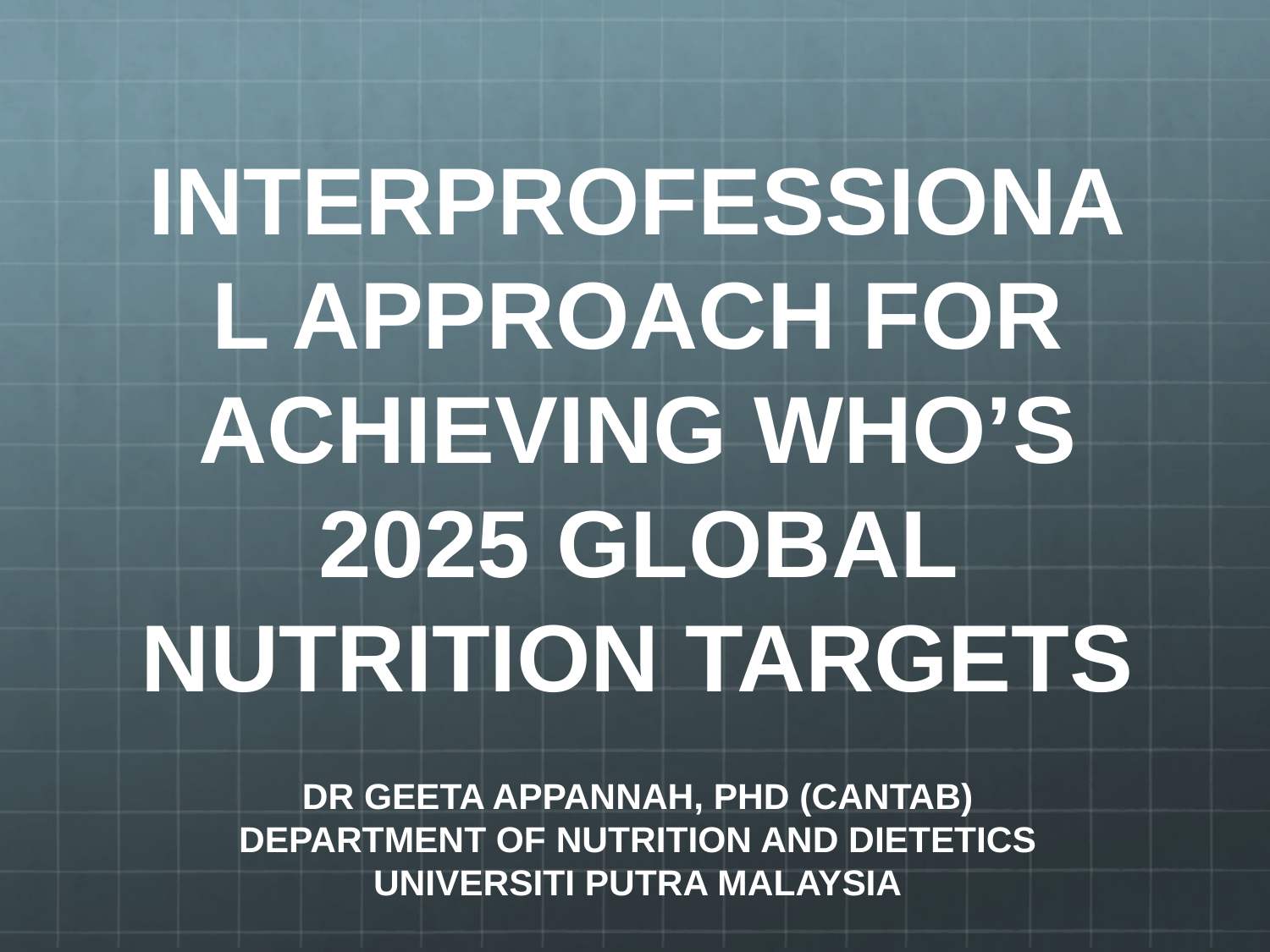

# INTERPROFESSIONAL APPROACH FOR ACHIEVING WHO’S 2025 GLOBAL NUTRITION TARGETS
DR GEETA APPANNAH, PHD (CANTAB)
DEPARTMENT OF NUTRITION AND DIETETICS
UNIVERSITI PUTRA MALAYSIA